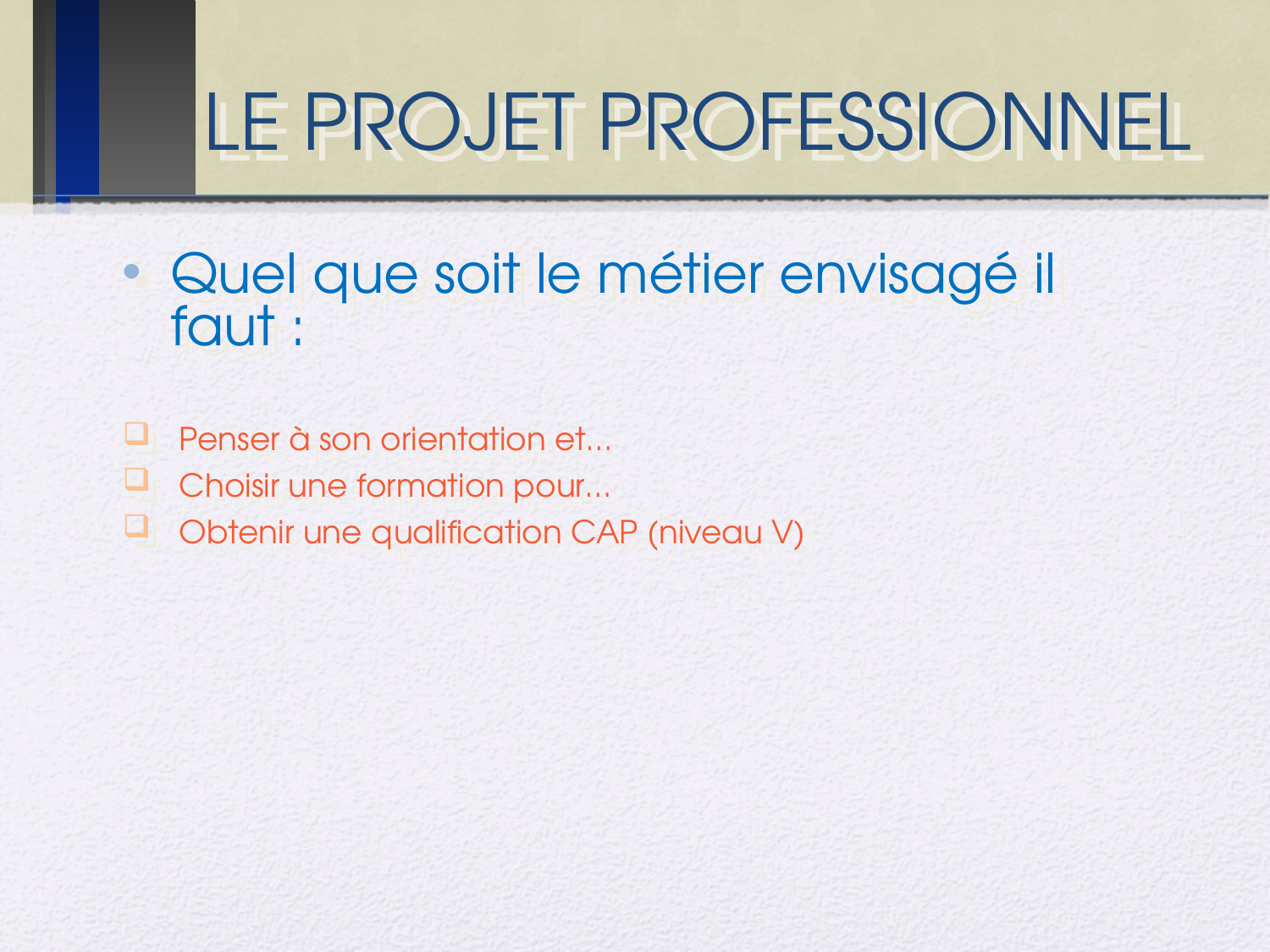

# LE PROJET PROFESSIONNEL
Quel que soit le métier envisagé il faut :
 Penser à son orientation et…
 Choisir une formation pour…
 Obtenir une qualification CAP (niveau V)